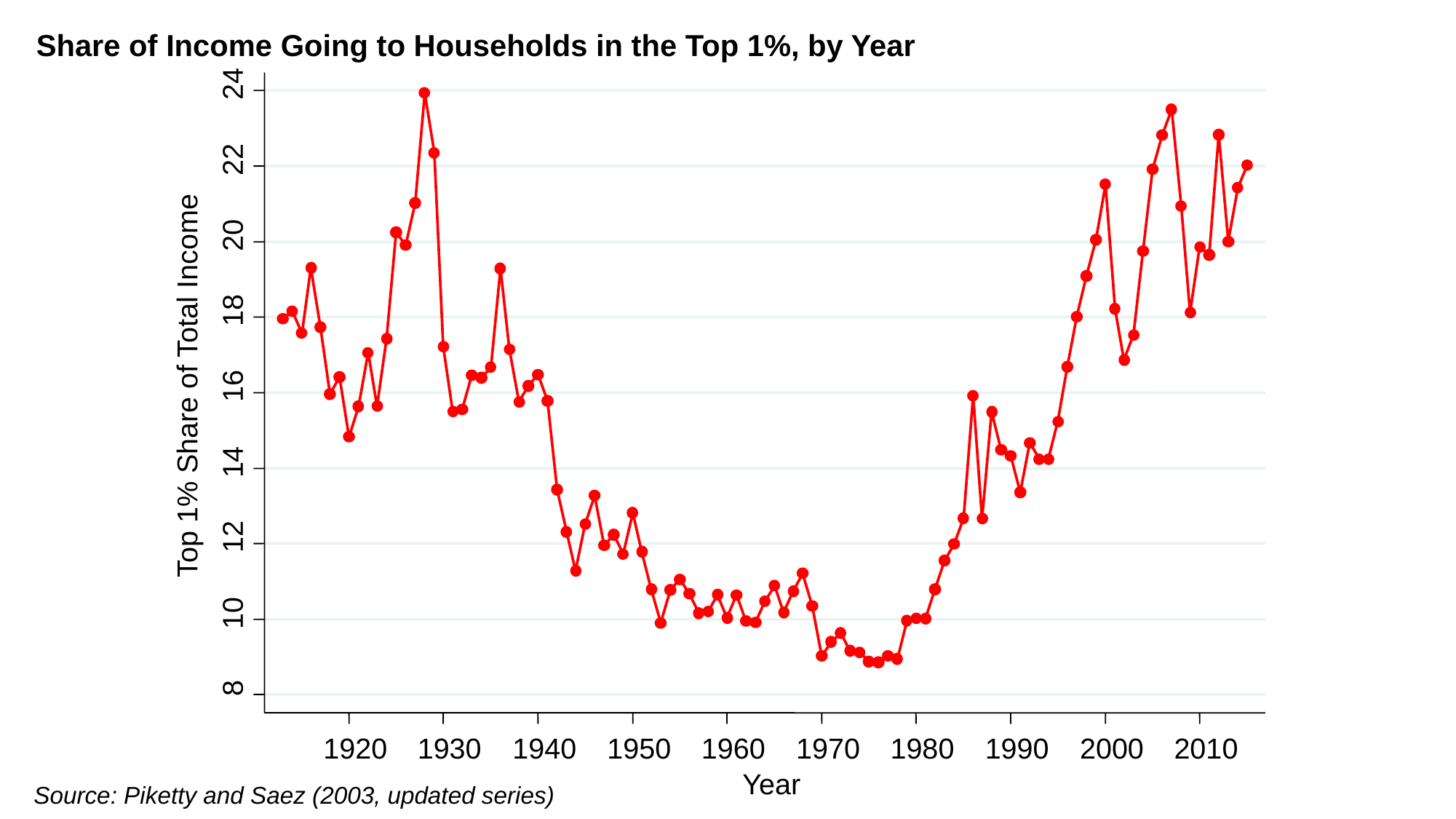

24

22

20

18

16
Top 1% Share of Total Income

14

12

10

8

1920
1930
1940
1950
1960
1970
1980
1990
2000
2010
Year
Share of Income Going to Households in the Top 1%, by Year
#

Source: Piketty and Saez (2003, updated series)